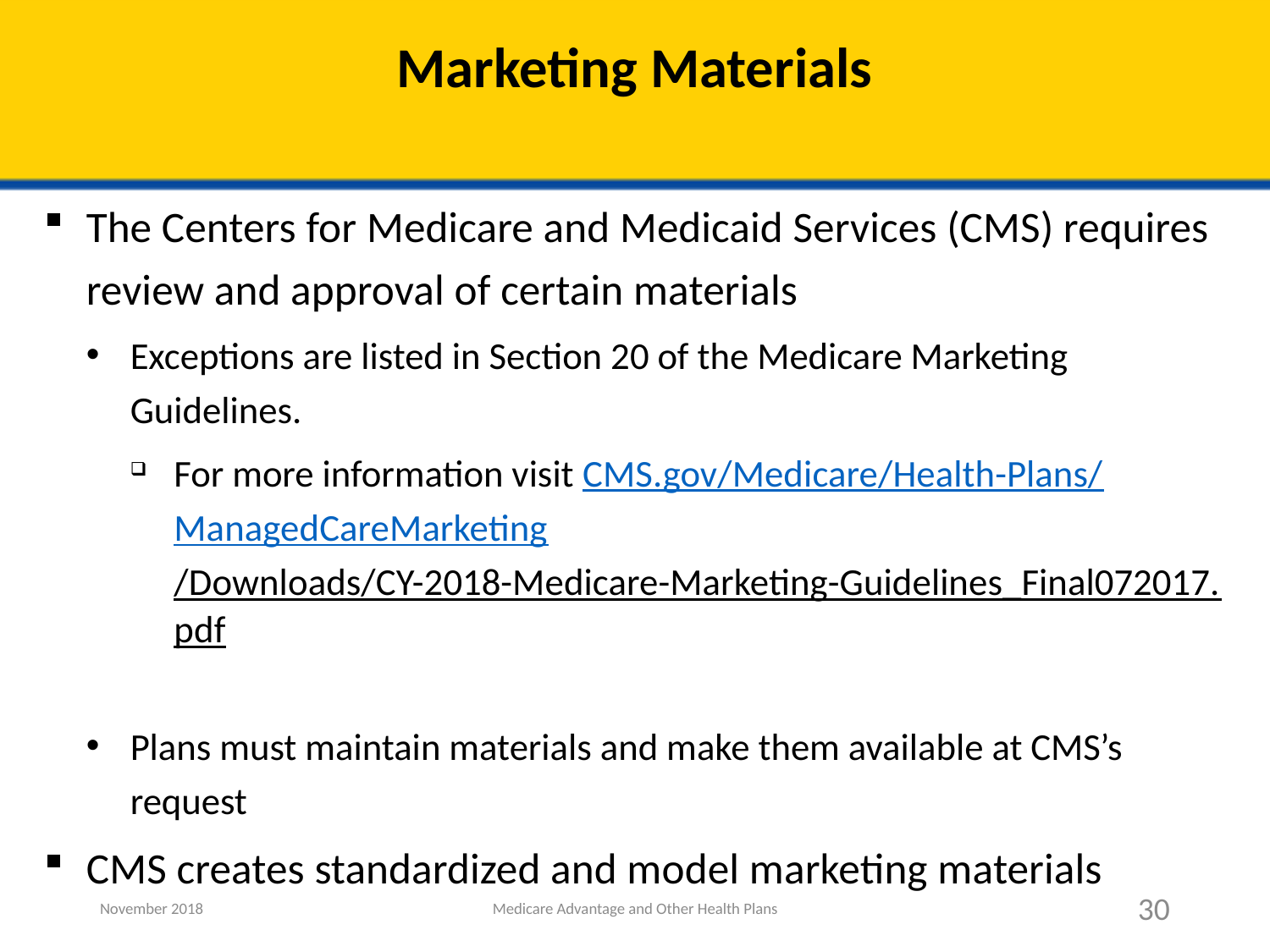

# Marketing Materials
The Centers for Medicare and Medicaid Services (CMS) requires review and approval of certain materials
Exceptions are listed in Section 20 of the Medicare Marketing Guidelines.
For more information visit CMS.gov/Medicare/Health-Plans/ManagedCareMarketing/Downloads/CY-2018-Medicare-Marketing-Guidelines_Final072017.pdf
Plans must maintain materials and make them available at CMS’s request
CMS creates standardized and model marketing materials
November 2018
Medicare Advantage and Other Health Plans
30